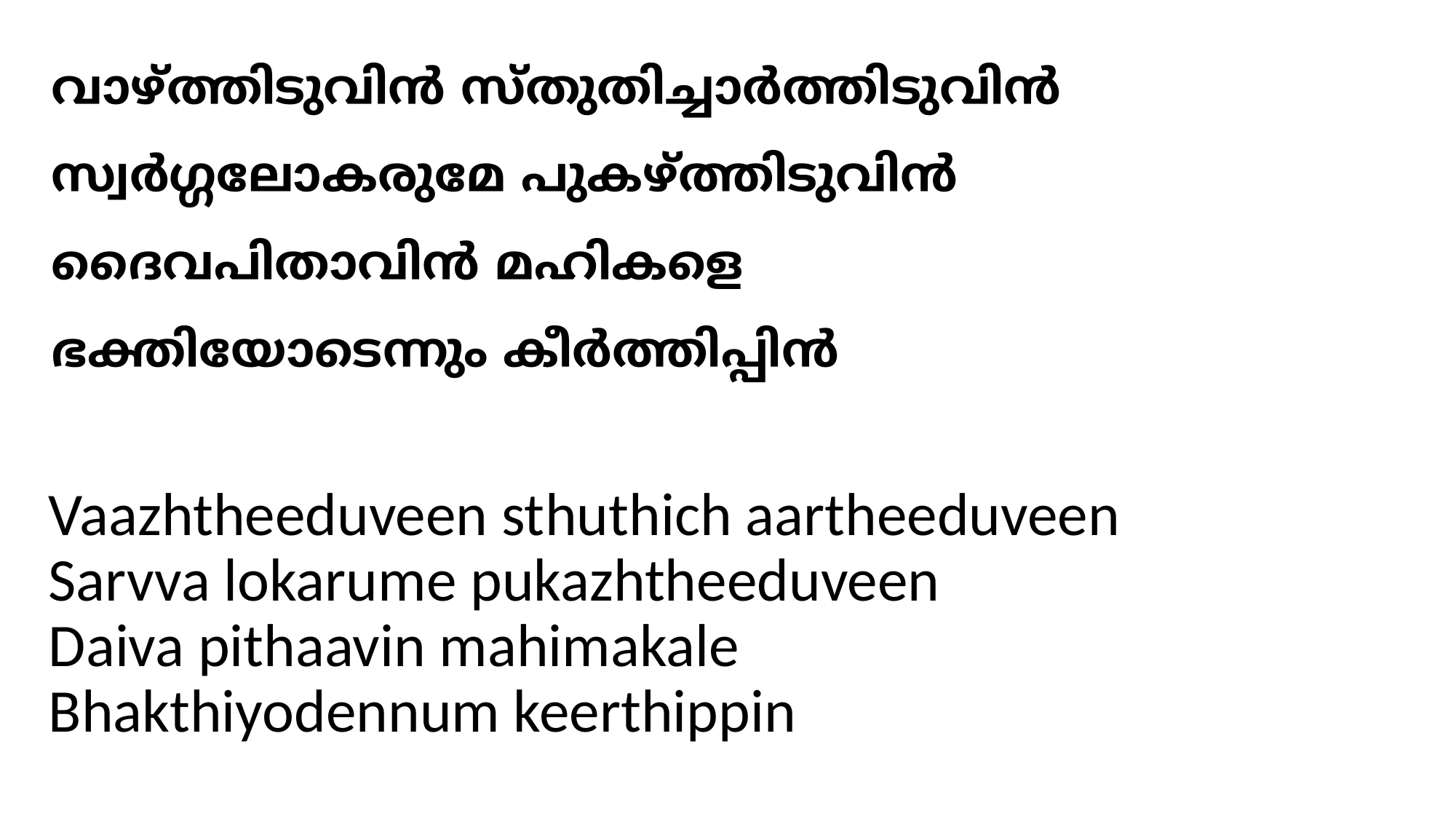

വാഴ്ത്തിടുവിന്‍ സ്തുതിച്ചാര്‍ത്തിടുവിന്‍
സ്വര്‍ഗ്ഗലോകരുമേ പുകഴ്ത്തിടുവിന്‍
ദൈവപിതാവിന്‍ മഹികളെ
ഭക്തിയോടെന്നും കീര്‍ത്തിപ്പിന്‍
# Vaazhtheeduveen sthuthich aartheeduveen Sarvva lokarume pukazhtheeduveen Daiva pithaavin mahimakale Bhakthiyodennum keerthippin